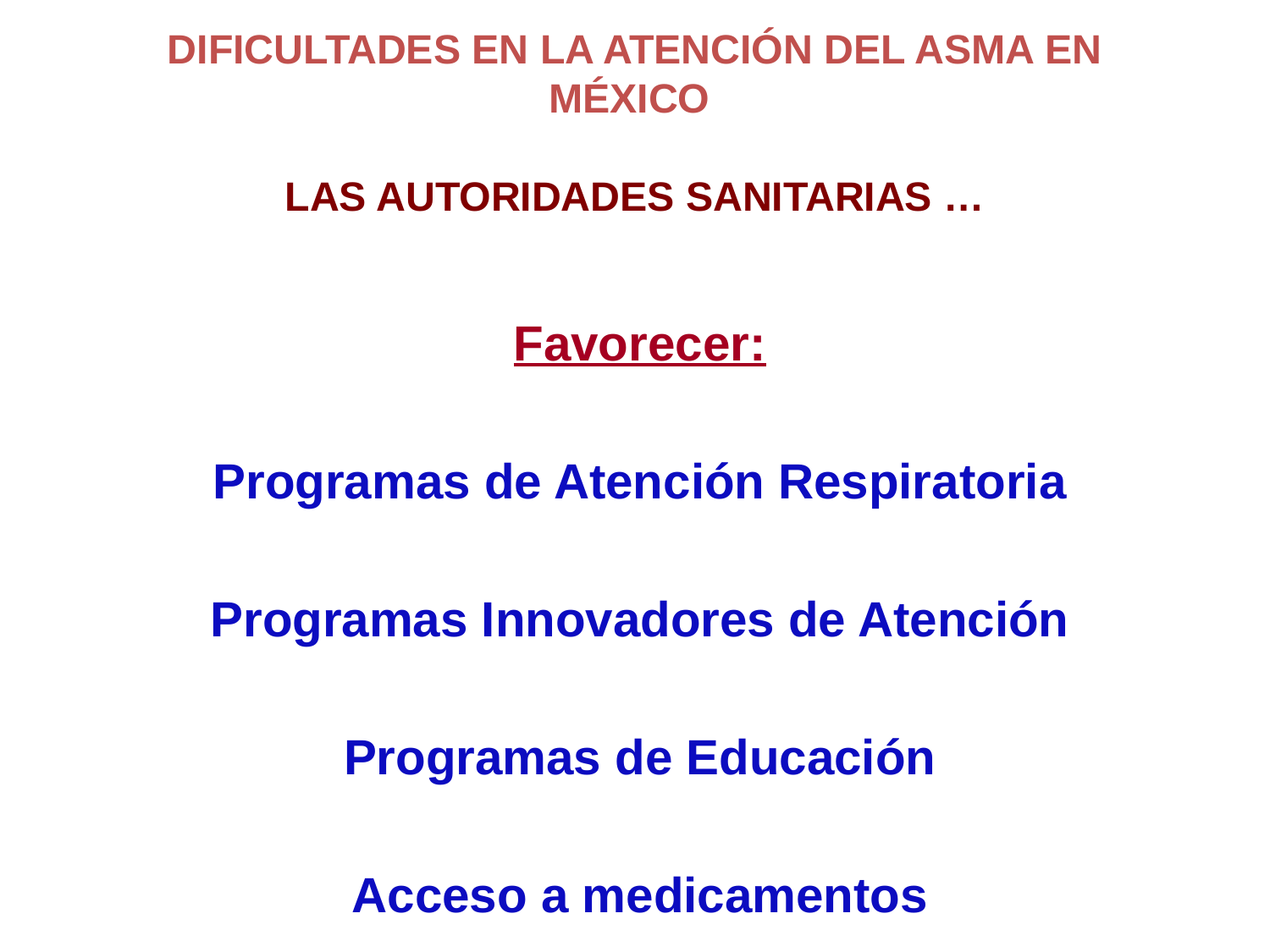

# DIFICULTADES EN LA ATENCIÓN DEL ASMA EN MÉXICO LAS AUTORIDADES SANITARIAS …

Favorecer:

Programas de Atención Respiratoria

Programas Innovadores de Atención

Programas de Educación

Acceso a medicamentos